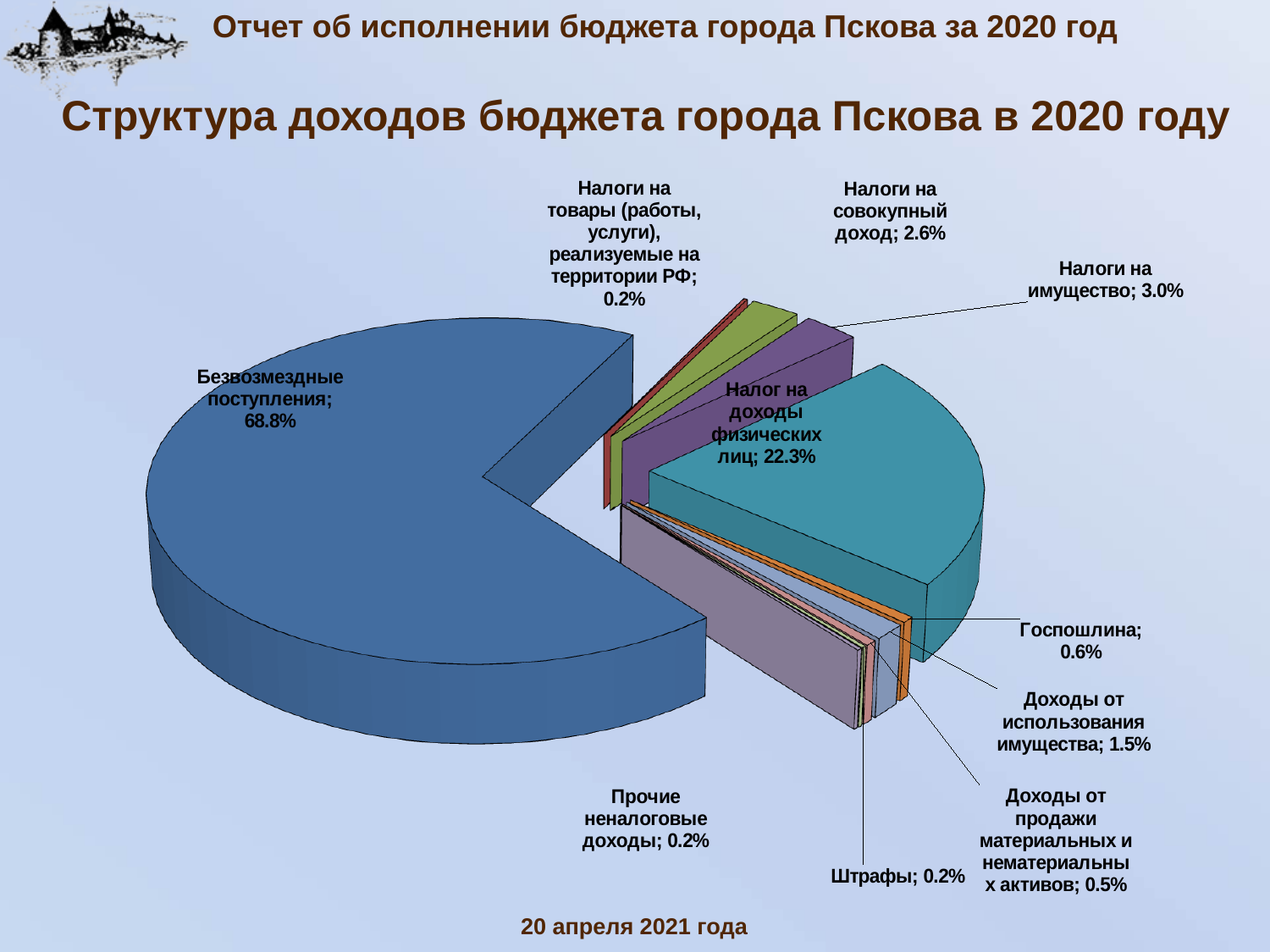

Отчет об исполнении бюджета города Пскова за 2020 год
Структура доходов бюджета города Пскова в 2020 году

[unsupported chart]

[unsupported chart]

20 апреля 2021 года